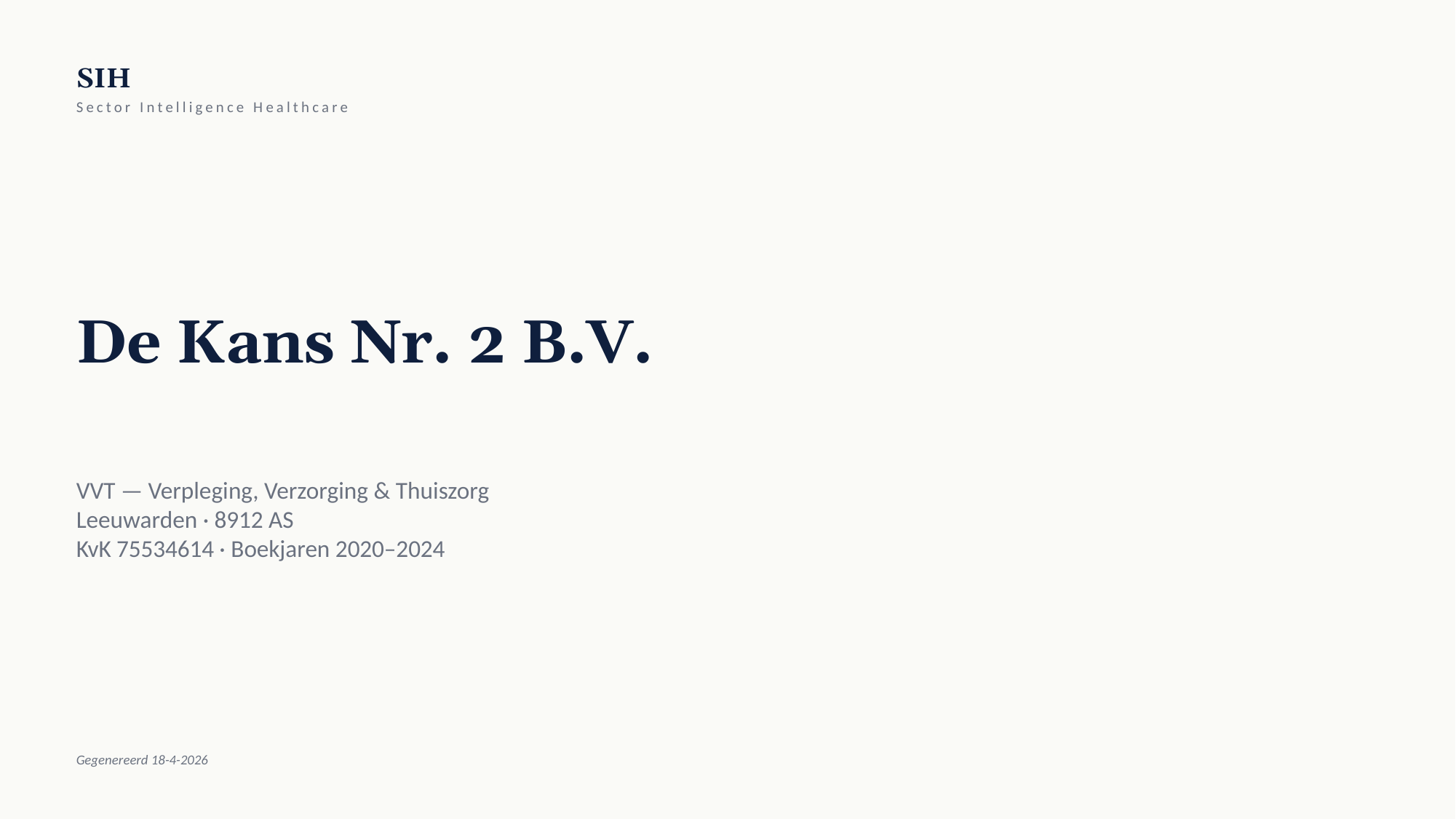

SIH
Sector Intelligence Healthcare
De Kans Nr. 2 B.V.
VVT — Verpleging, Verzorging & Thuiszorg
Leeuwarden · 8912 AS
KvK 75534614 · Boekjaren 2020–2024
Gegenereerd 18-4-2026